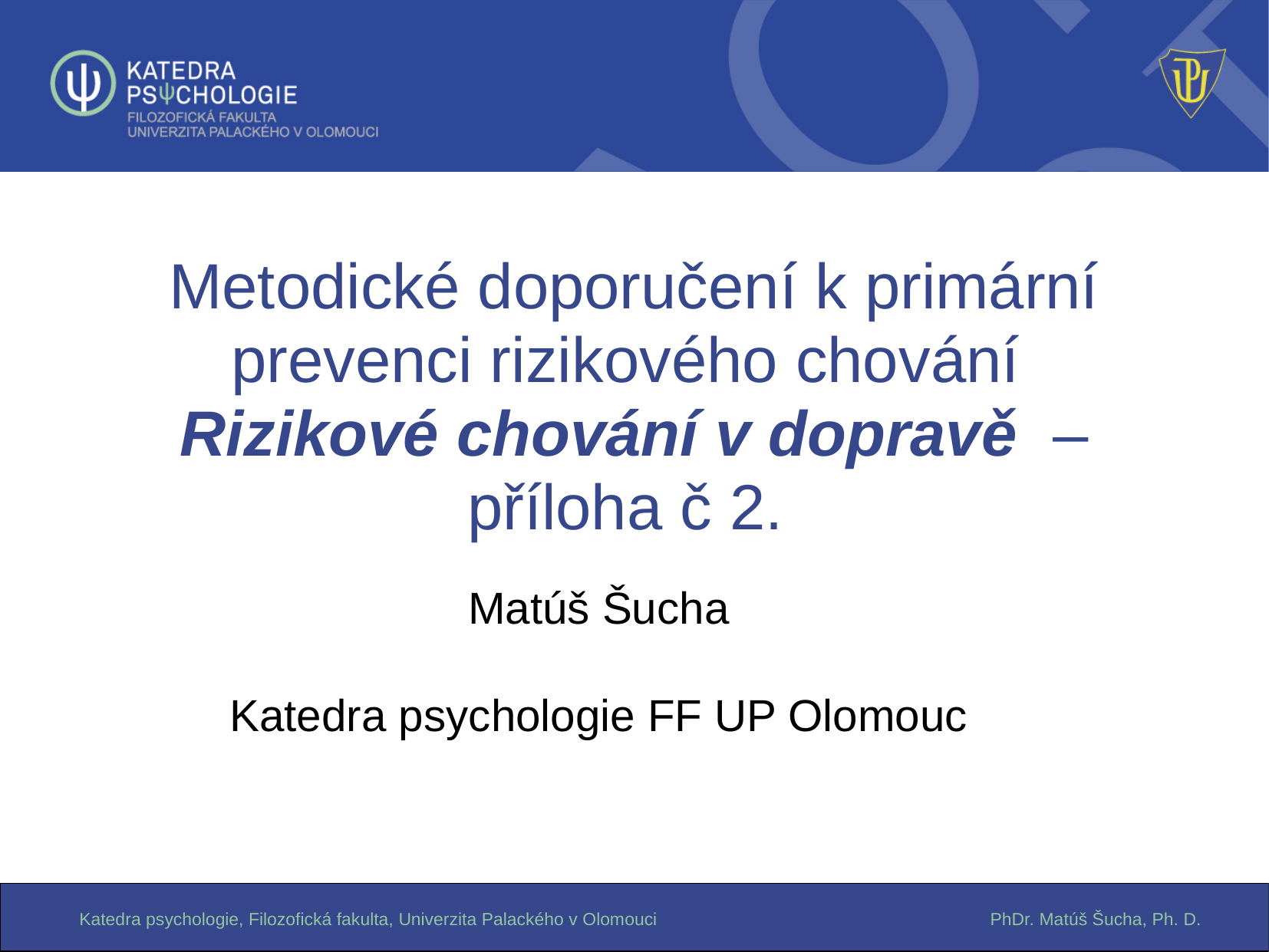

# Metodické doporučení k primární prevenci rizikového chování Rizikové chování v dopravě  – příloha č 2.

Matúš Šucha

Katedra psychologie FF UP Olomouc